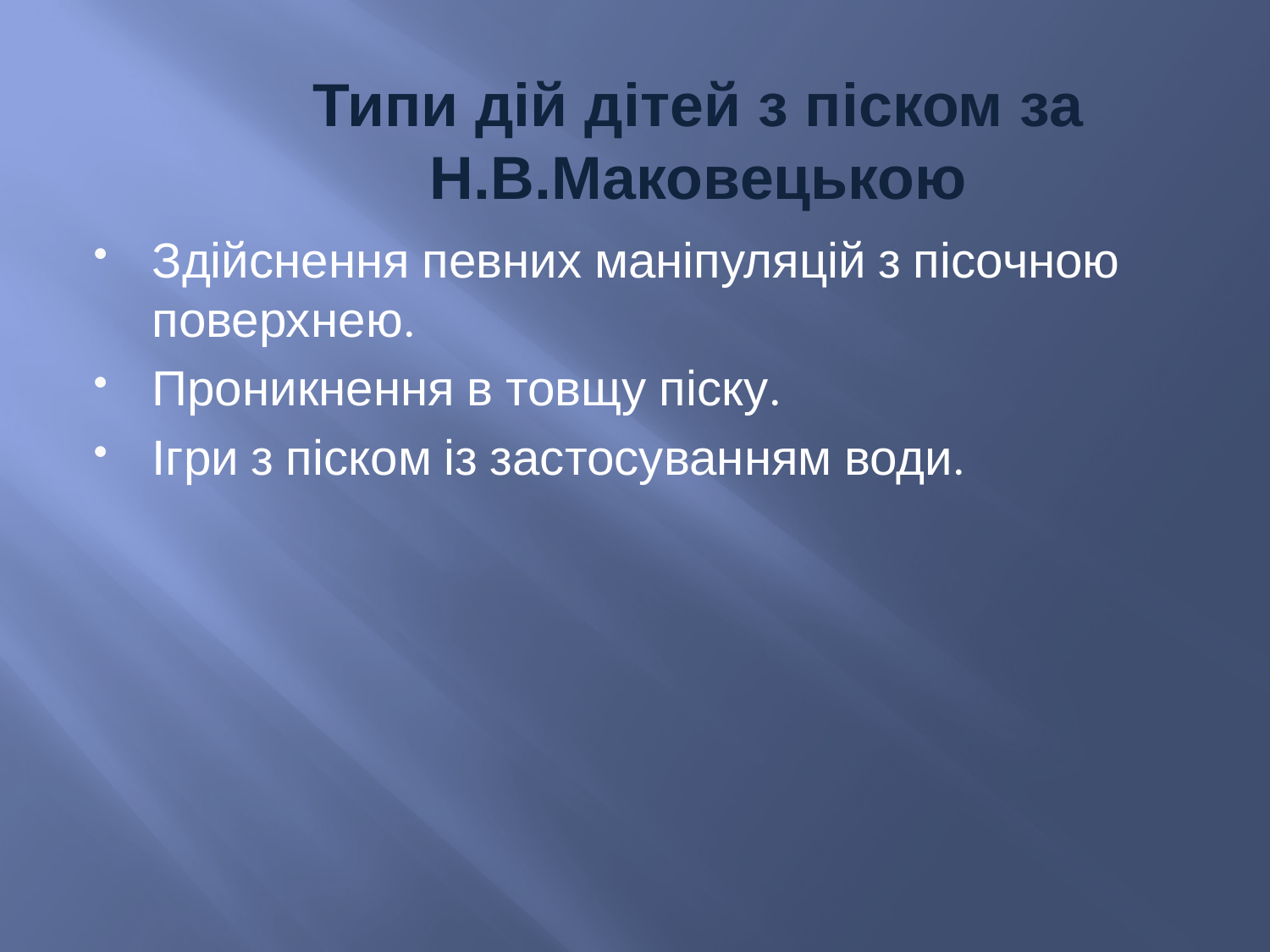

# Типи дій дітей з піском за Н.В.Маковецькою
Здійснення певних маніпуляцій з пісочною поверхнею.
Проникнення в товщу піску.
Ігри з піском із застосуванням води.